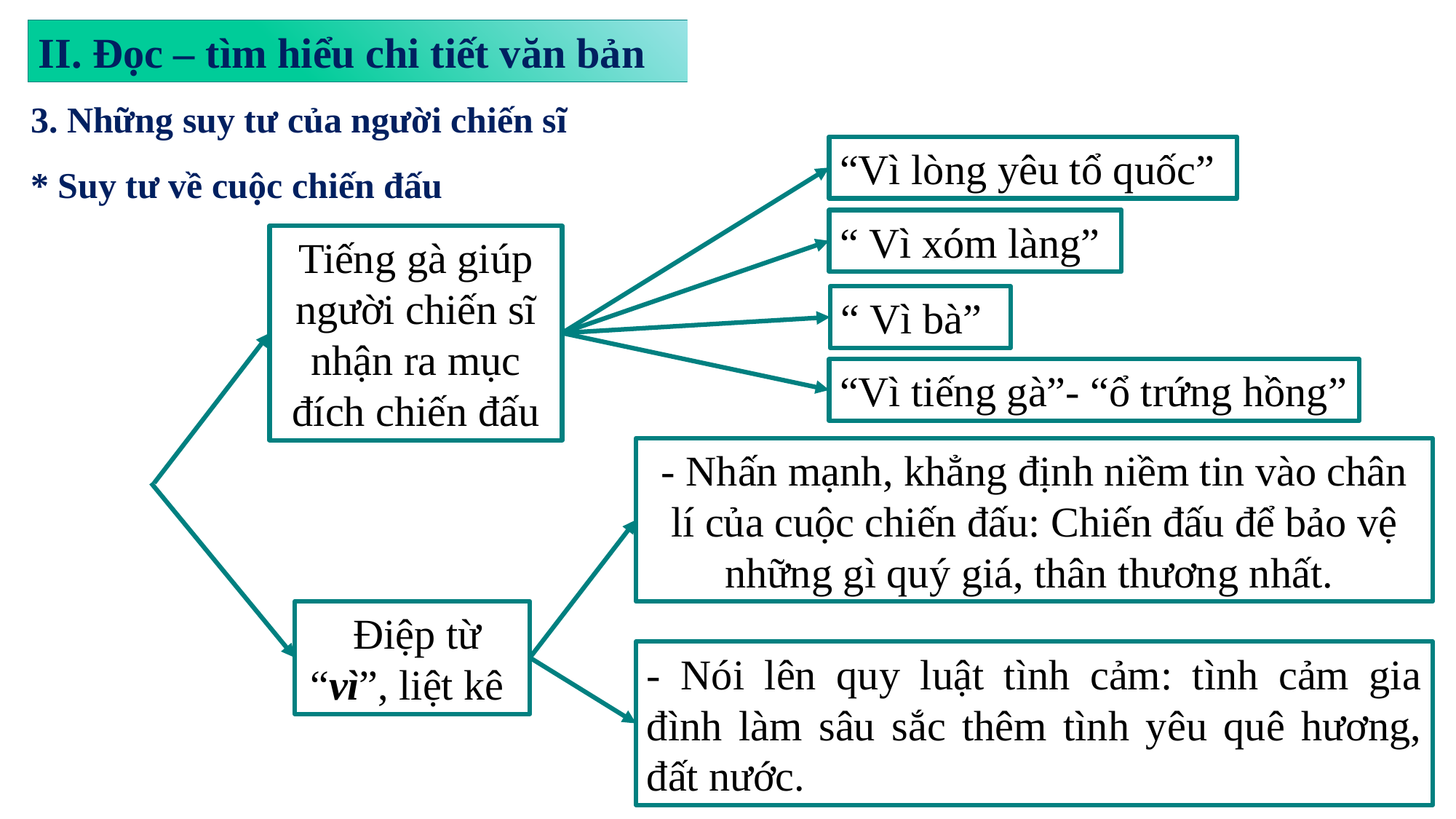

II. Đọc – tìm hiểu chi tiết văn bản
3. Những suy tư của người chiến sĩ
* Suy tư về cuộc chiến đấu
“Vì lòng yêu tổ quốc”
“ Vì xóm làng”
Tiếng gà giúp người chiến sĩ nhận ra mục đích chiến đấu
“ Vì bà”
“Vì tiếng gà”- “ổ trứng hồng”
- Nhấn mạnh, khẳng định niềm tin vào chân lí của cuộc chiến đấu: Chiến đấu để bảo vệ những gì quý giá, thân thương nhất.
 Điệp từ “vì”, liệt kê
- Nói lên quy luật tình cảm: tình cảm gia đình làm sâu sắc thêm tình yêu quê hương, đất nước.